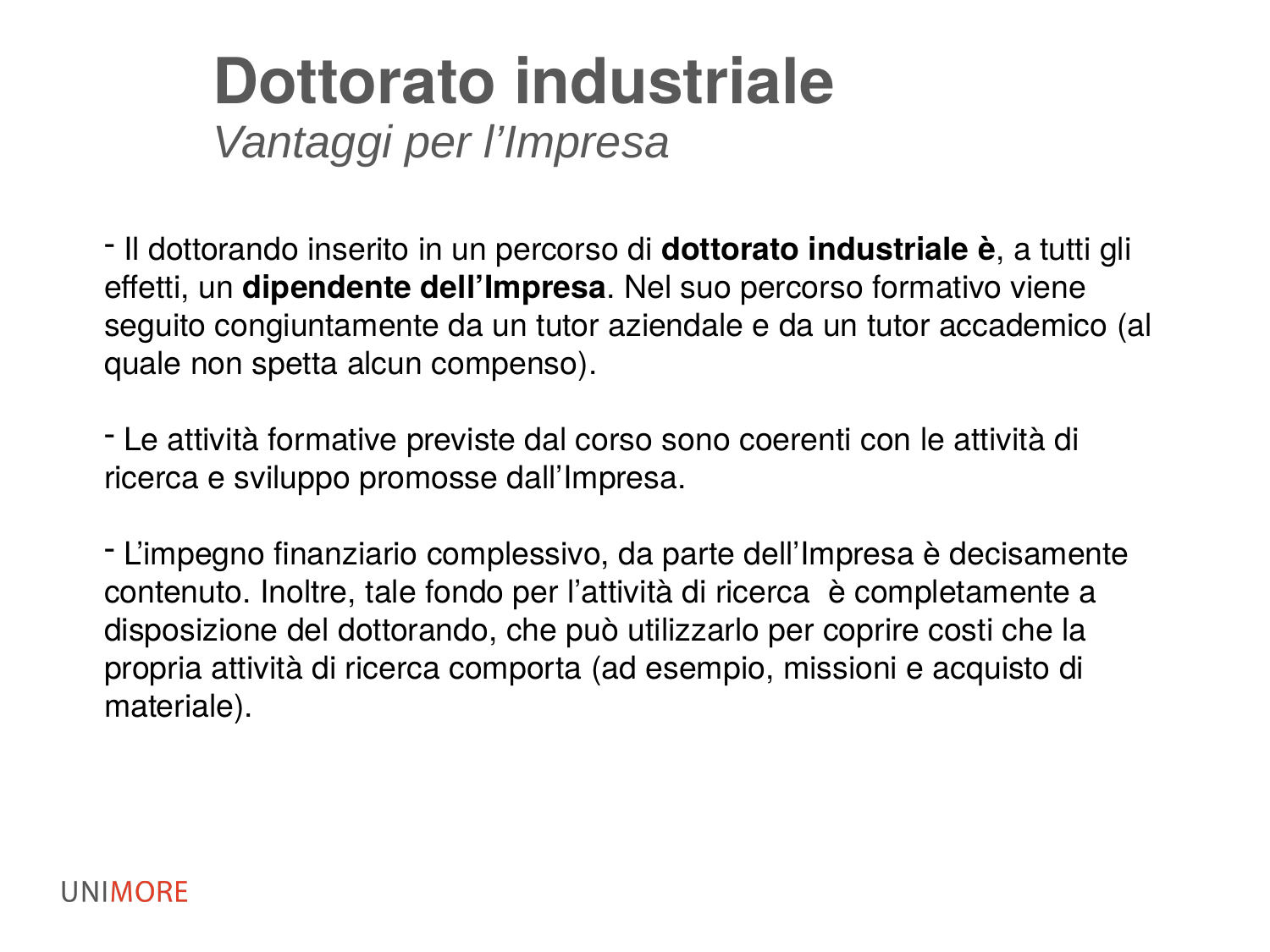

# Dottorato industriale
Vantaggi per l’Impresa
 Il dottorando inserito in un percorso di dottorato industriale è, a tutti gli effetti, un dipendente dell’Impresa. Nel suo percorso formativo viene seguito congiuntamente da un tutor aziendale e da un tutor accademico (al quale non spetta alcun compenso).

 Le attività formative previste dal corso sono coerenti con le attività di ricerca e sviluppo promosse dall’Impresa.

 L’impegno finanziario complessivo, da parte dell’Impresa è decisamente contenuto. Inoltre, tale fondo per l’attività di ricerca  è completamente a disposizione del dottorando, che può utilizzarlo per coprire costi che la propria attività di ricerca comporta (ad esempio, missioni e acquisto di materiale).